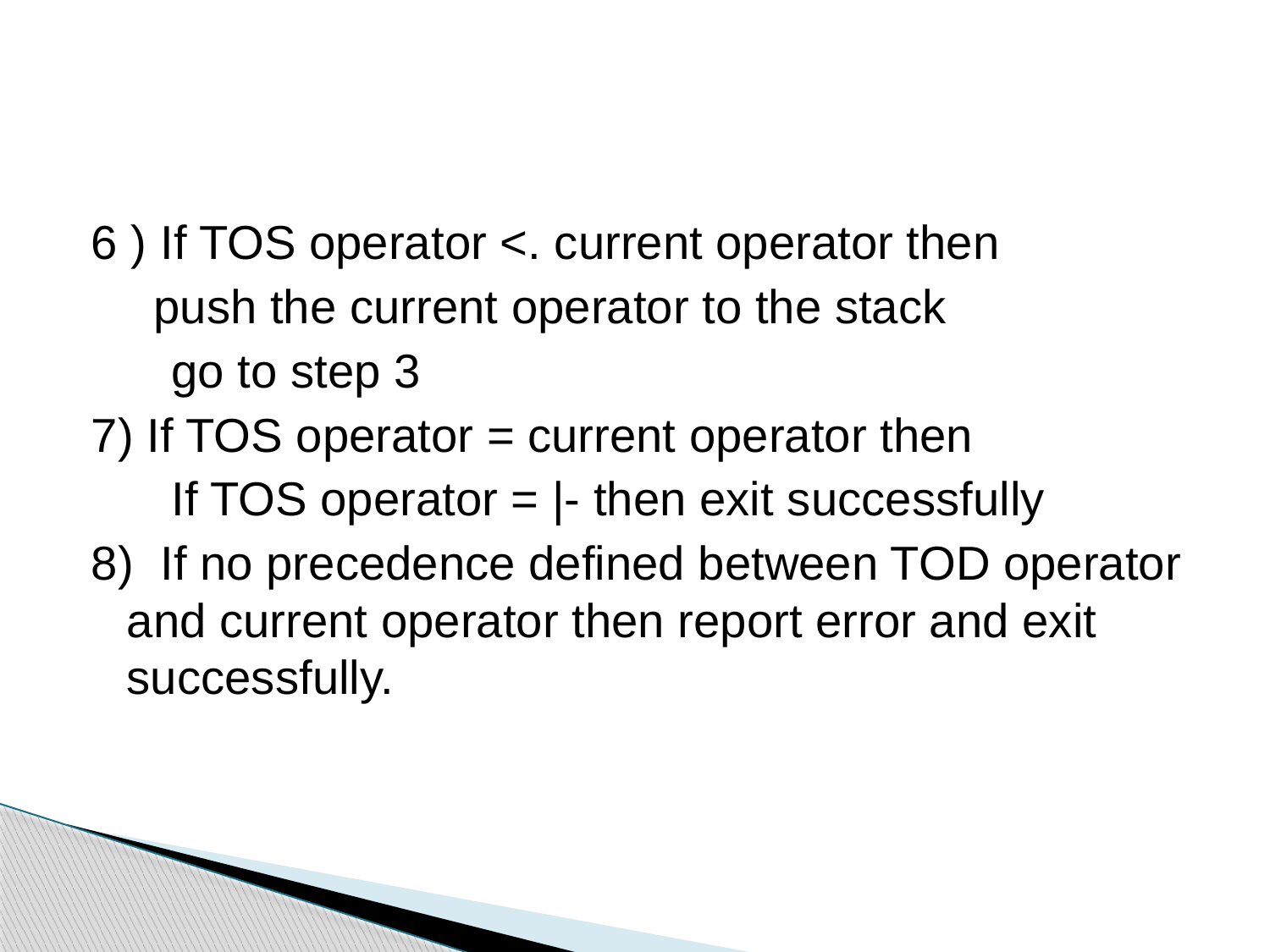

#
6 ) If TOS operator <. current operator then
	  push the current operator to the stack
      go to step 3
7) If TOS operator = current operator then
      If TOS operator = |- then exit successfully
8)  If no precedence defined between TOD operator and current operator then report error and exit successfully.